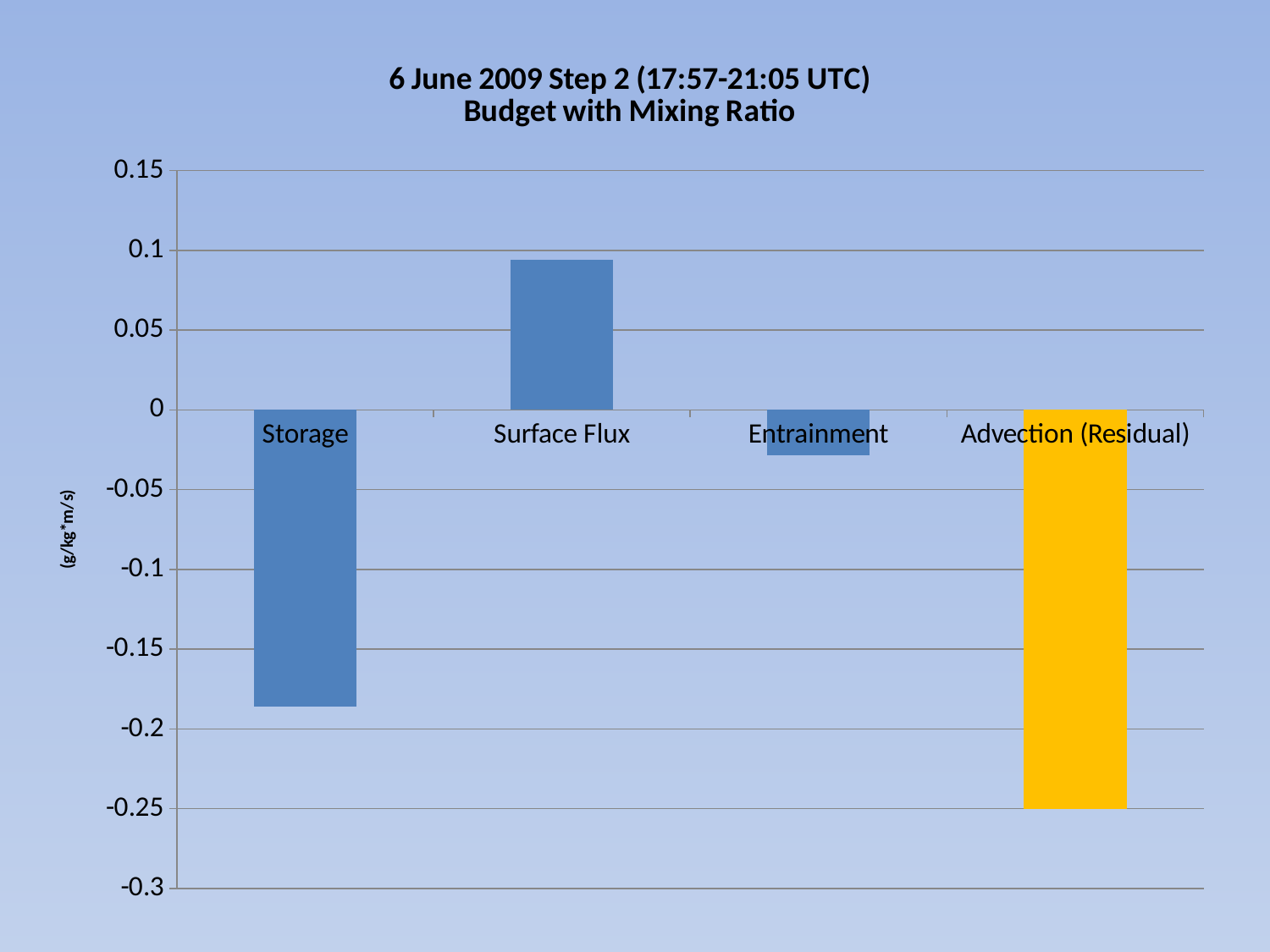

### Chart: 6 June 2009 Step 2 (17:57-21:05 UTC)
Budget with Mixing Ratio

| Category | Step 2 ((K*m)/s) |
|---|---|
| Storage | -0.18600000000000003 |
| Surface Flux | 0.09400000000000001 |
| Entrainment | -0.028199999999999996 |
| Advection (Residual) | -0.25 |